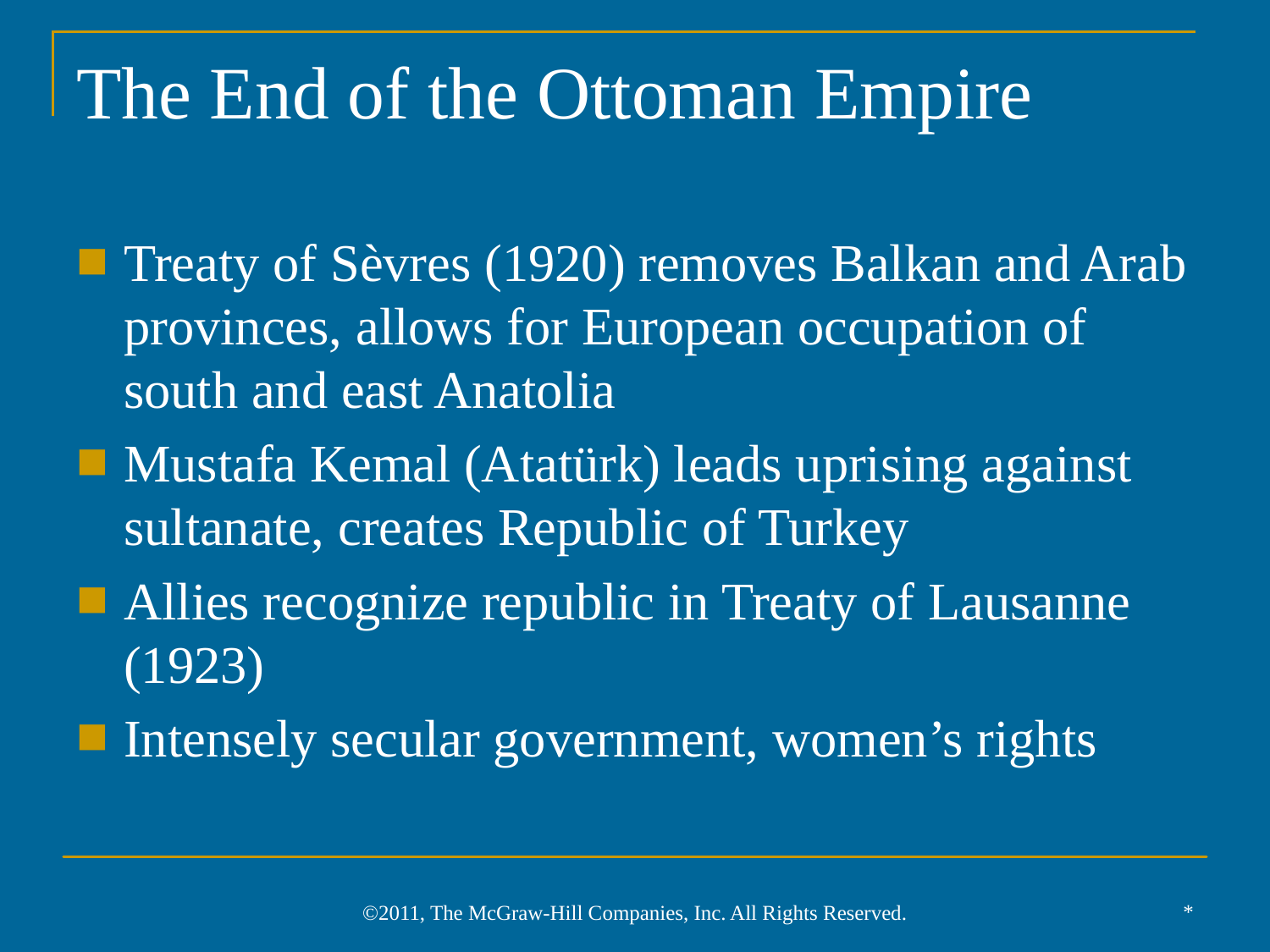

# The End of the Ottoman Empire
Treaty of Sèvres (1920) removes Balkan and Arab provinces, allows for European occupation of south and east Anatolia
Mustafa Kemal (Atatürk) leads uprising against sultanate, creates Republic of Turkey
Allies recognize republic in Treaty of Lausanne (1923)
Intensely secular government, women’s rights
*
©2011, The McGraw-Hill Companies, Inc. All Rights Reserved.